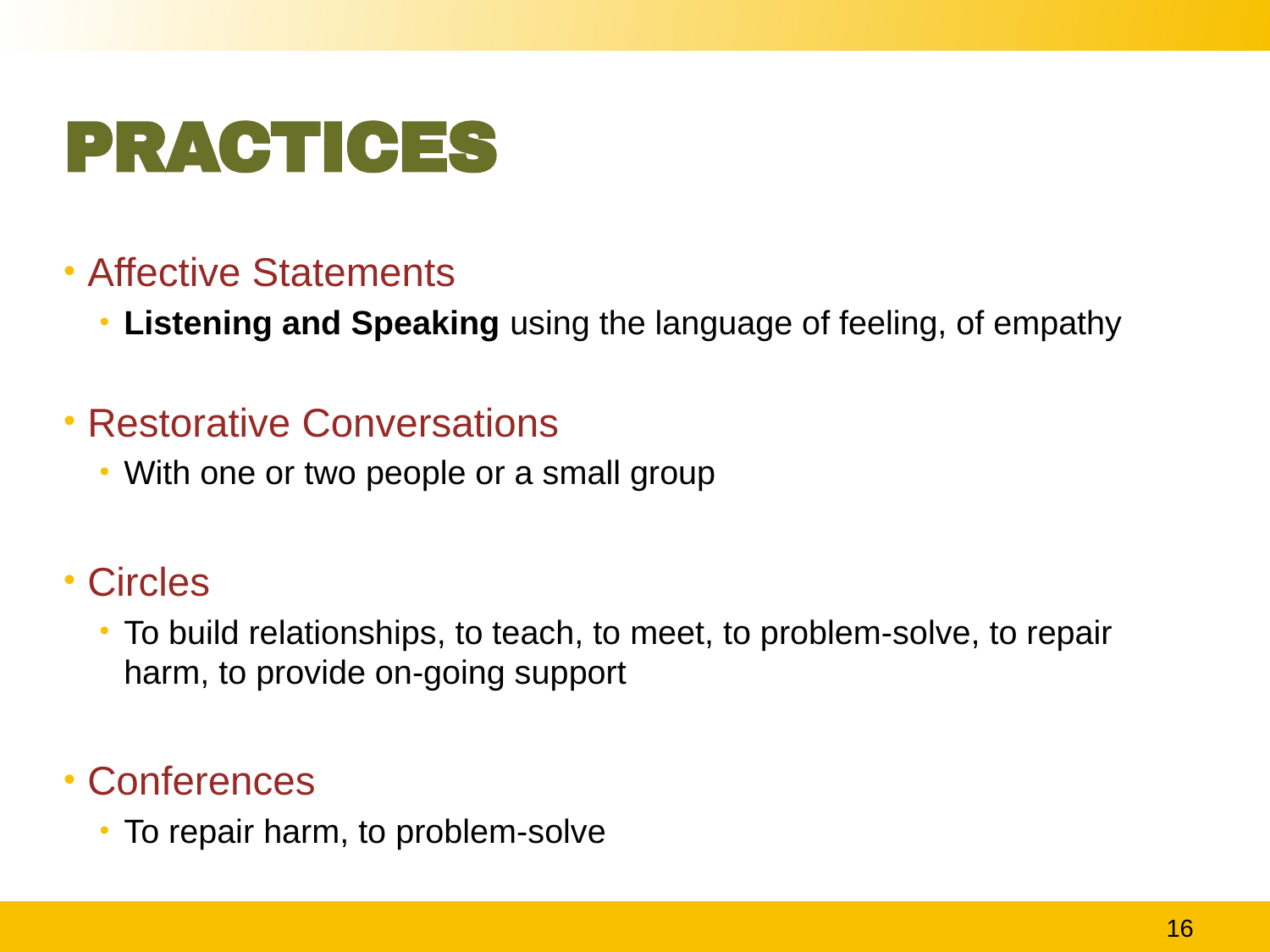

# Practices

Affective Statements
Listening and Speaking using the language of feeling, of empathy

Restorative Conversations
With one or two people or a small group

Circles
To build relationships, to teach, to meet, to problem-solve, to repair harm, to provide on-going support

Conferences
To repair harm, to problem-solve

16